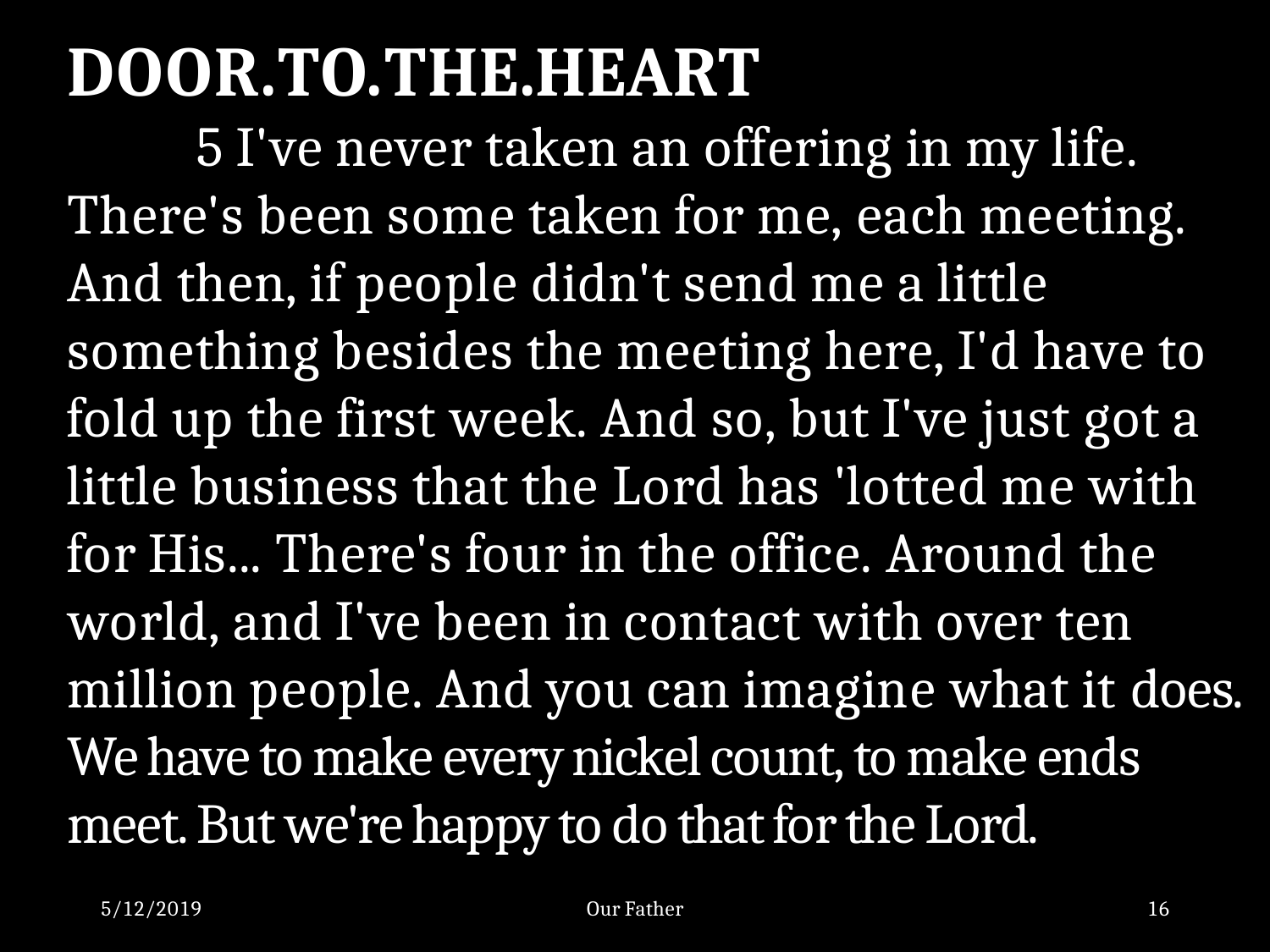

DOOR.TO.THE.HEART
	5 I've never taken an offering in my life. There's been some taken for me, each meeting. And then, if people didn't send me a little something besides the meeting here, I'd have to fold up the first week. And so, but I've just got a little business that the Lord has 'lotted me with for His... There's four in the office. Around the world, and I've been in contact with over ten million people. And you can imagine what it does. We have to make every nickel count, to make ends meet. But we're happy to do that for the Lord.
5/12/2019
Our Father
16